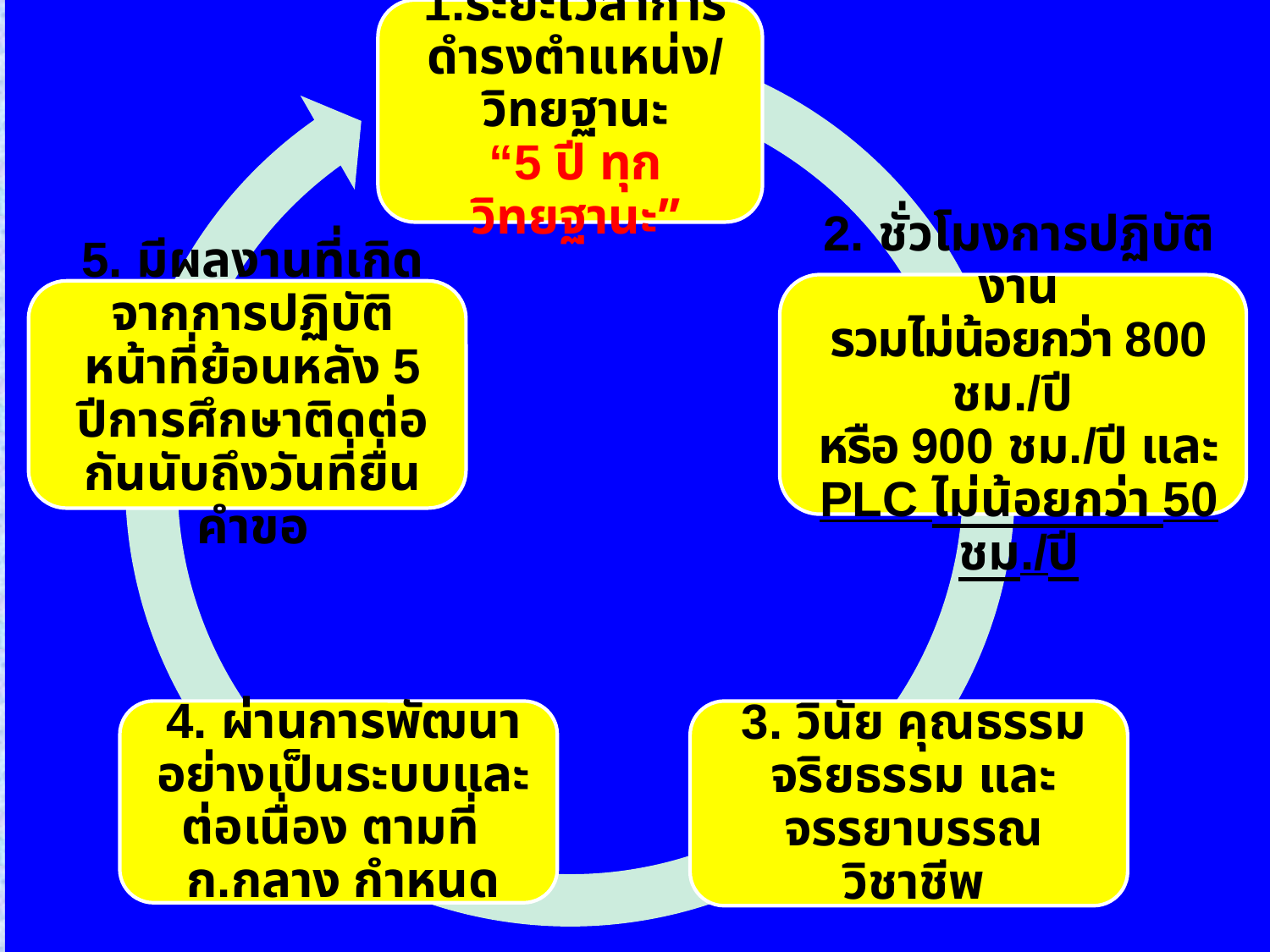

1.ระยะเวลาการดำรงตำแหน่ง/วิทยฐานะ
“5 ปี ทุกวิทยฐานะ”
2. ชั่วโมงการปฏิบัติงาน
รวมไม่น้อยกว่า 800 ชม./ปี
หรือ 900 ชม./ปี และ
PLC ไม่น้อยกว่า 50 ชม./ปี
3. วินัย คุณธรรม จริยธรรม และจรรยาบรรณวิชาชีพ
4. ผ่านการพัฒนาอย่างเป็นระบบและต่อเนื่อง ตามที่   ก.กลาง กำหนด
5. มีผลงานที่เกิดจากการปฏิบัติหน้าที่ย้อนหลัง 5 ปีการศึกษาติดต่อกันนับถึงวันที่ยื่นคำขอ
ครู ชชพ.
5

ครู ชช.
5

ครู ชนพ.
5

ครู ชน.
5

ครู
2

ครู ผดด.
ครูผู้ช่วย